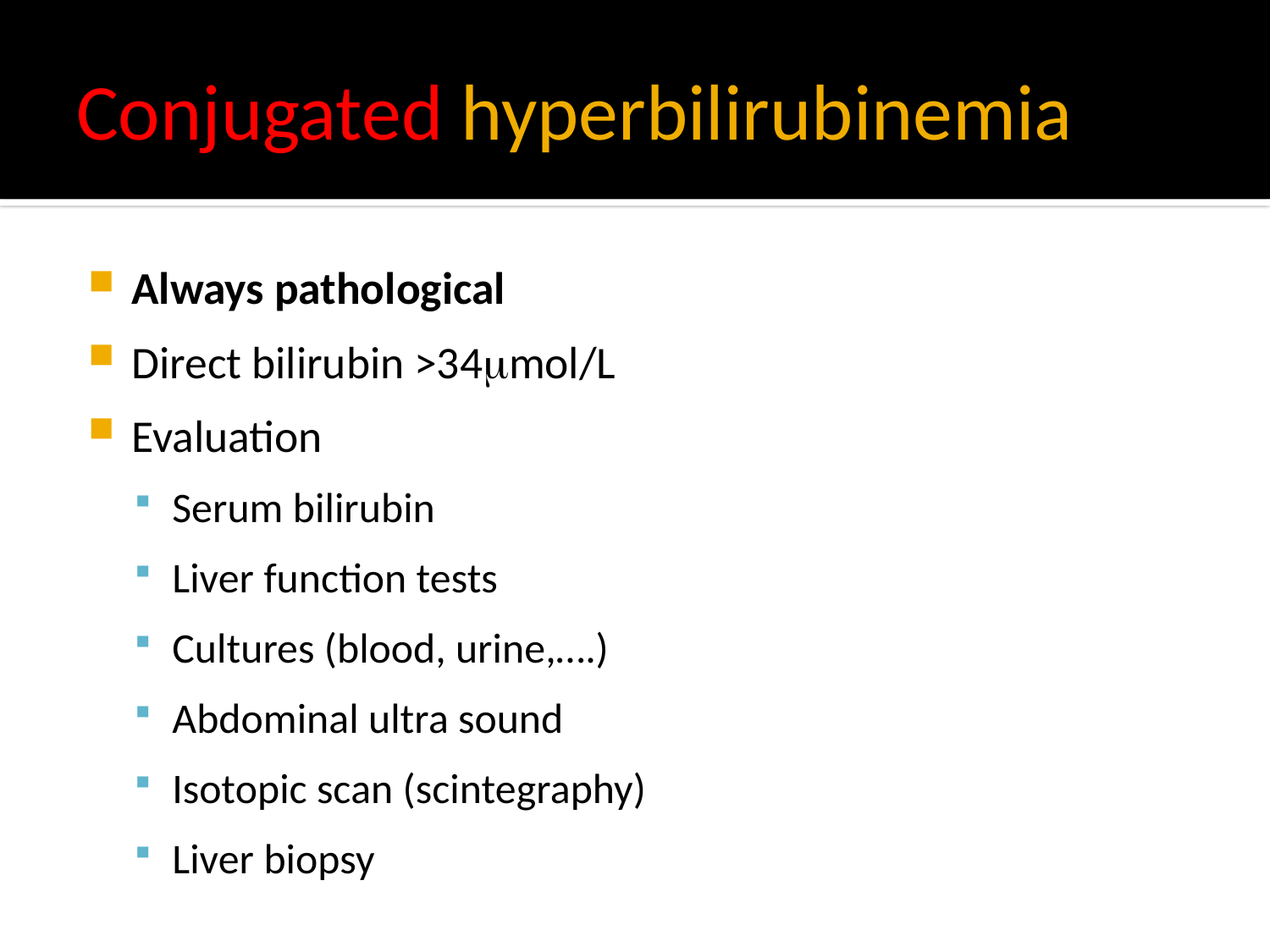

# Conjugated hyperbilirubinemia
Always pathological
Direct bilirubin >34μmol/L
Evaluation
Serum bilirubin
Liver function tests
Cultures (blood, urine,….)
Abdominal ultra sound
Isotopic scan (scintegraphy)
Liver biopsy